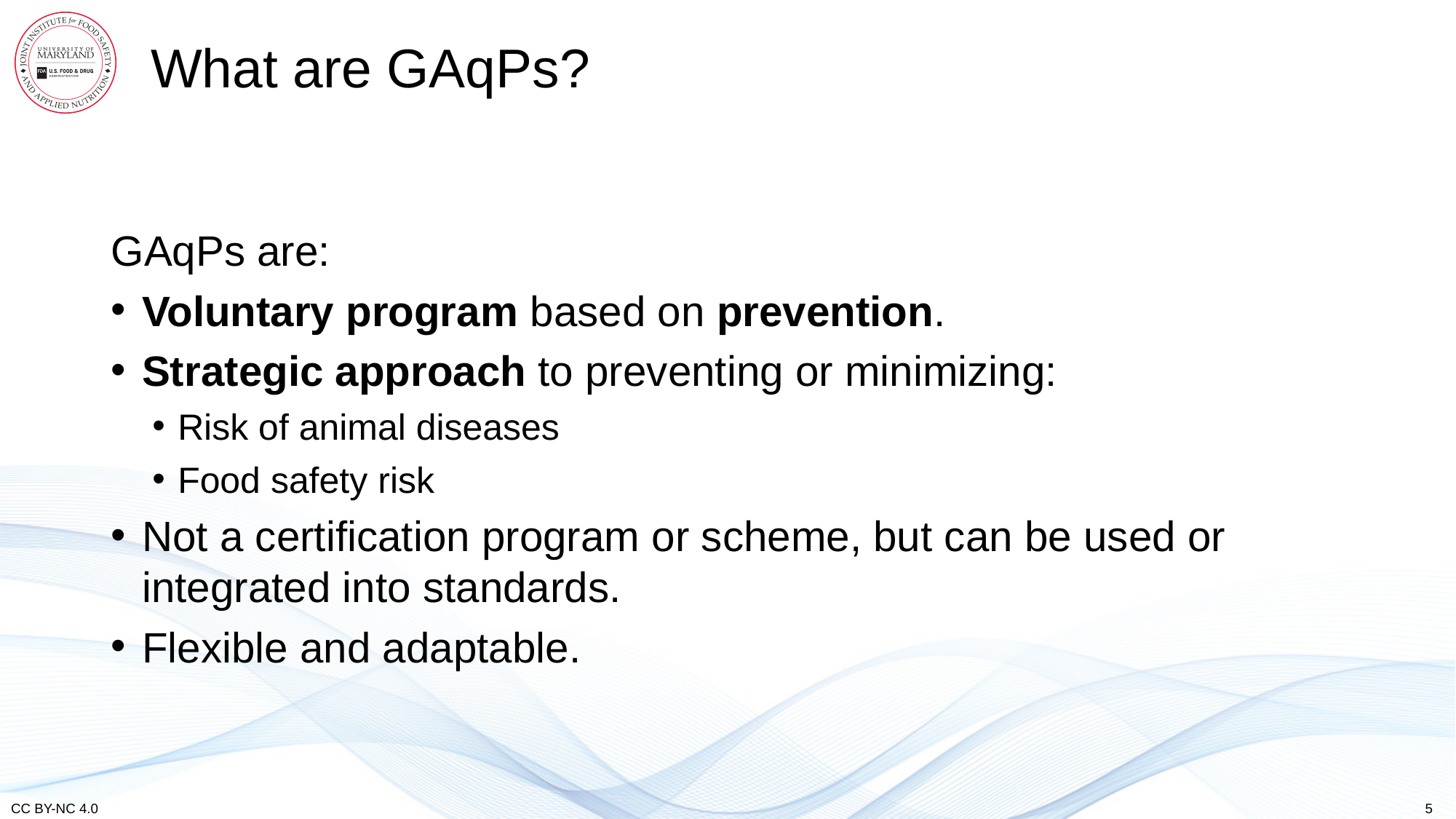

# What are GAqPs?
GAqPs are:
Voluntary program based on prevention.
Strategic approach to preventing or minimizing:
Risk of animal diseases
Food safety risk
Not a certification program or scheme, but can be used or integrated into standards.
Flexible and adaptable.

5